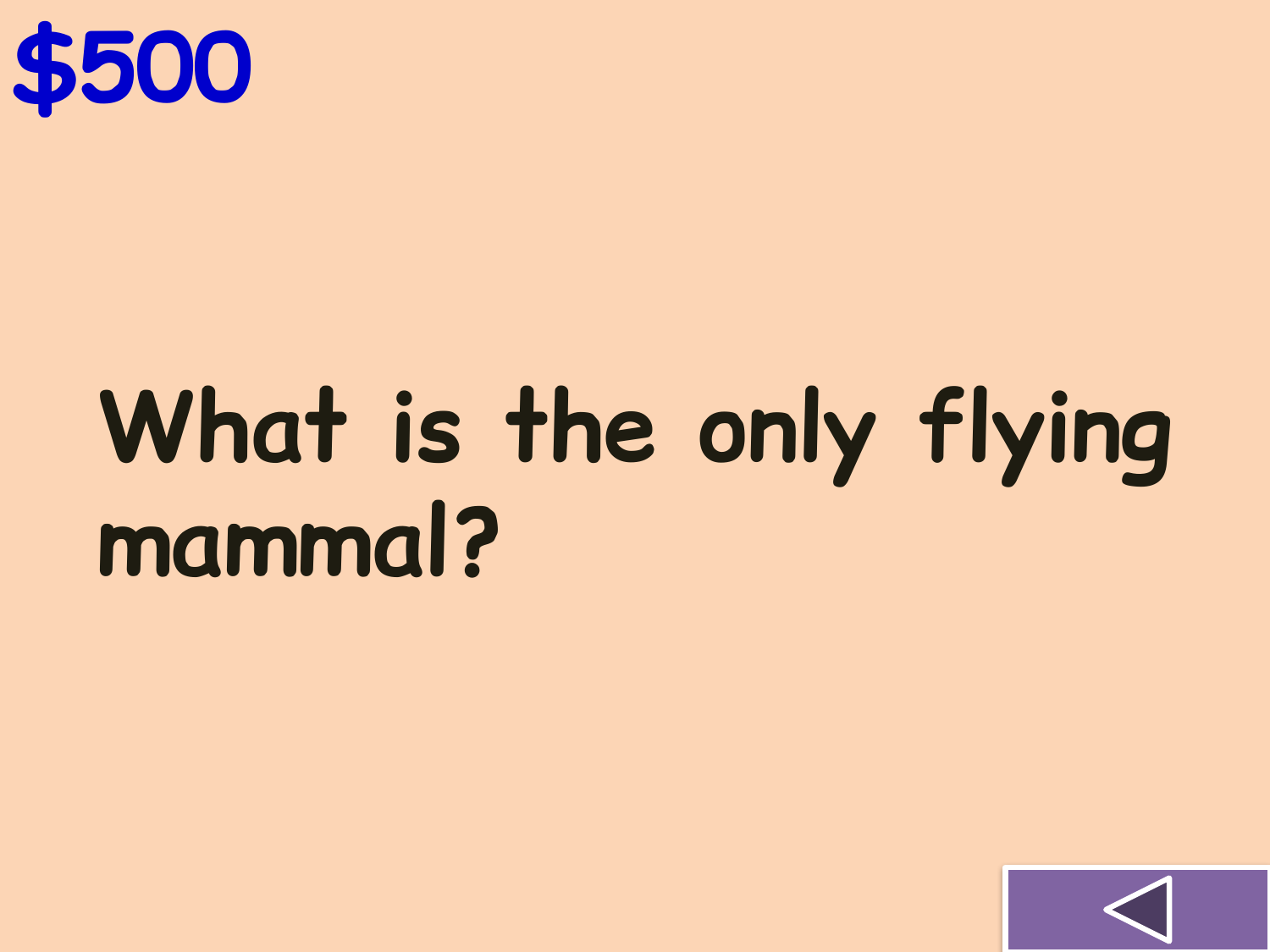

$500
What is the only flying mammal?